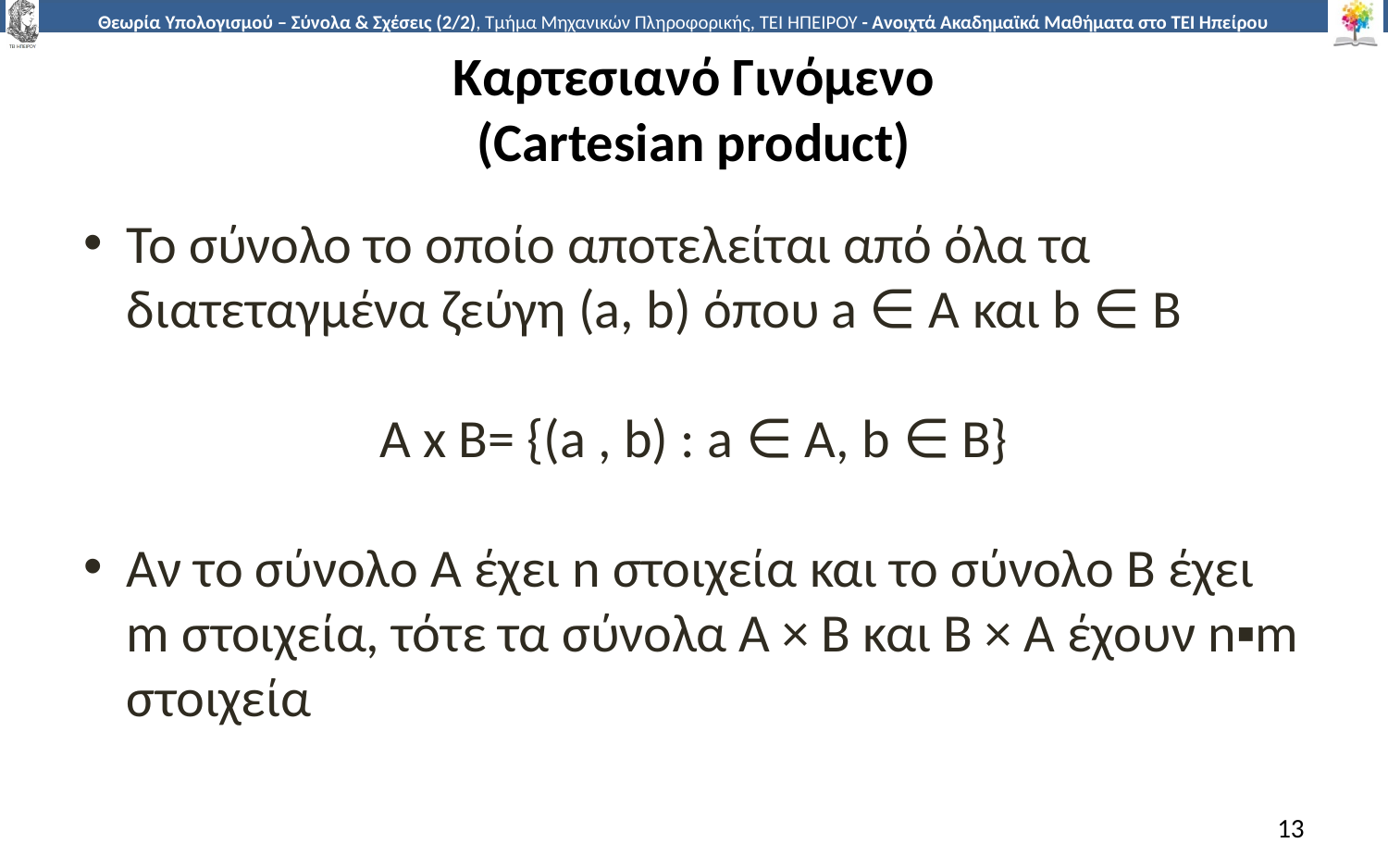

# Καρτεσιανό Γινόμενο (Cartesian product)
Το σύνολο το οποίο αποτελείται από όλα τα διατεταγμένα ζεύγη (a, b) όπου a ∈ A και b ∈ B

A x B= {(a , b) : a ∈ A, b ∈ B}

Αν το σύνολο A έχει n στοιχεία και το σύνολο B έχει m στοιχεία, τότε τα σύνολα A × B και B × A έχουν n▪m στοιχεία
13